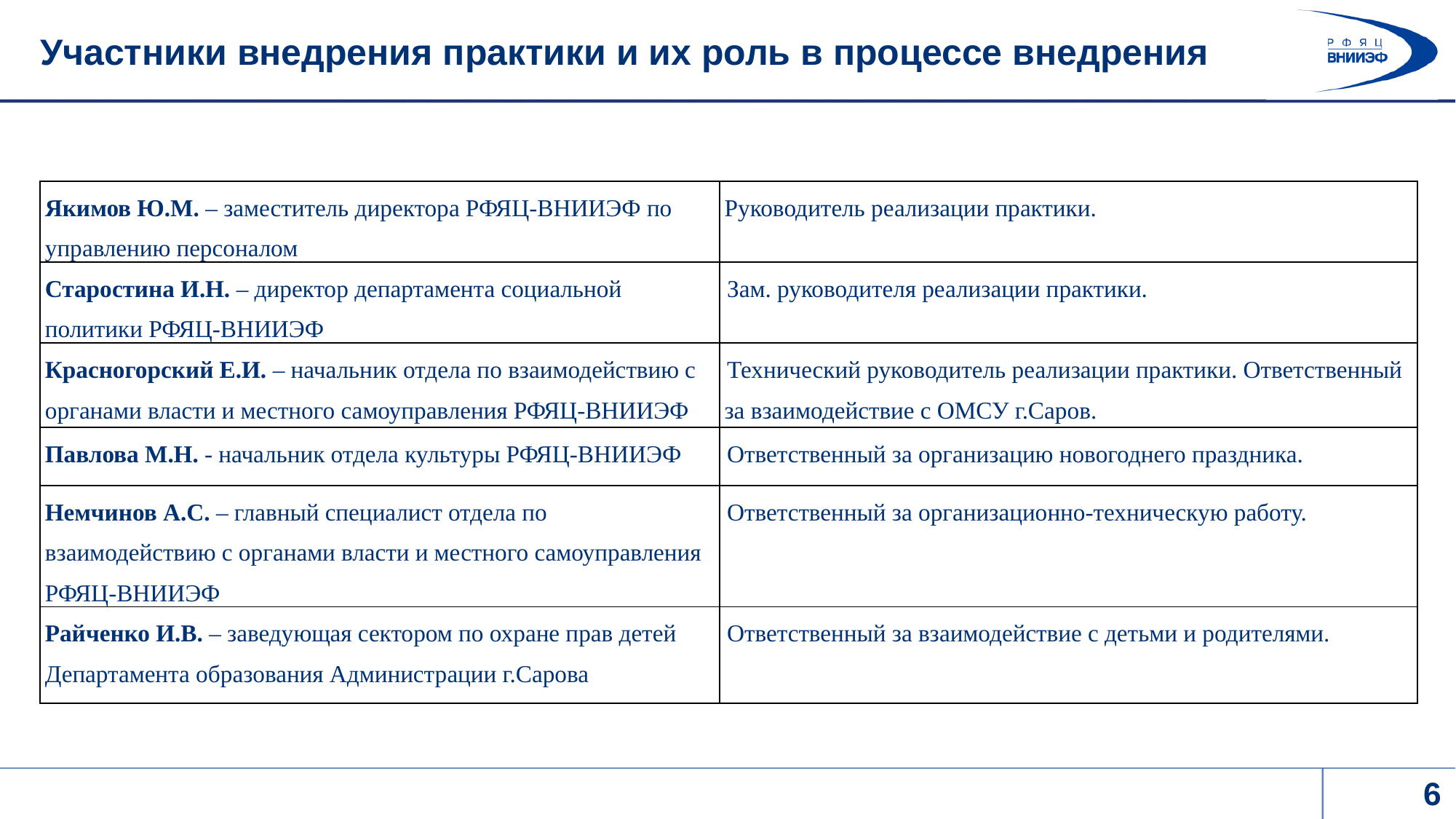

# Участники внедрения практики и их роль в процессе внедрения
| Якимов Ю.М. – заместитель директора РФЯЦ-ВНИИЭФ по управлению персоналом | Руководитель реализации практики. |
| --- | --- |
| Старостина И.Н. – директор департамента социальной политики РФЯЦ-ВНИИЭФ | Зам. руководителя реализации практики. |
| Красногорский Е.И. – начальник отдела по взаимодействию с органами власти и местного самоуправления РФЯЦ-ВНИИЭФ | Технический руководитель реализации практики. Ответственный за взаимодействие с ОМСУ г.Саров. |
| Павлова М.Н. - начальник отдела культуры РФЯЦ-ВНИИЭФ | Ответственный за организацию новогоднего праздника. |
| Немчинов А.С. – главный специалист отдела по взаимодействию с органами власти и местного самоуправления РФЯЦ-ВНИИЭФ | Ответственный за организационно-техническую работу. |
| Райченко И.В. – заведующая сектором по охране прав детей Департамента образования Администрации г.Сарова | Ответственный за взаимодействие с детьми и родителями. |